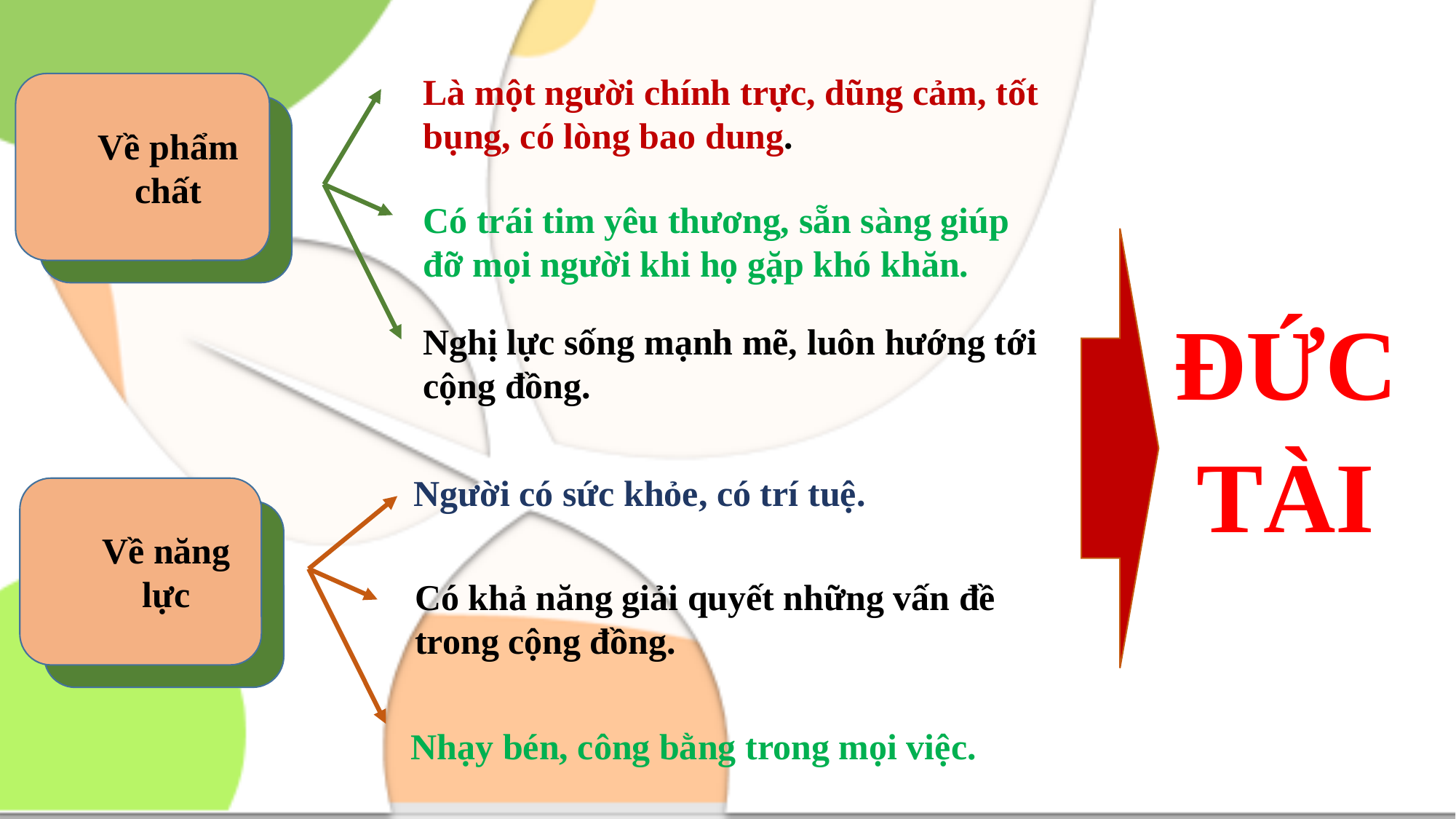

Là một người chính trực, dũng cảm, tốt bụng, có lòng bao dung.
Về phẩm chất

Có trái tim yêu thương, sẵn sàng giúp đỡ mọi người khi họ gặp khó khăn.

ĐỨC
TÀI
Nghị lực sống mạnh mẽ, luôn hướng tới cộng đồng.
Người có sức khỏe, có trí tuệ.
Về năng lực

Có khả năng giải quyết những vấn đề trong cộng đồng.
Nhạy bén, công bằng trong mọi việc.